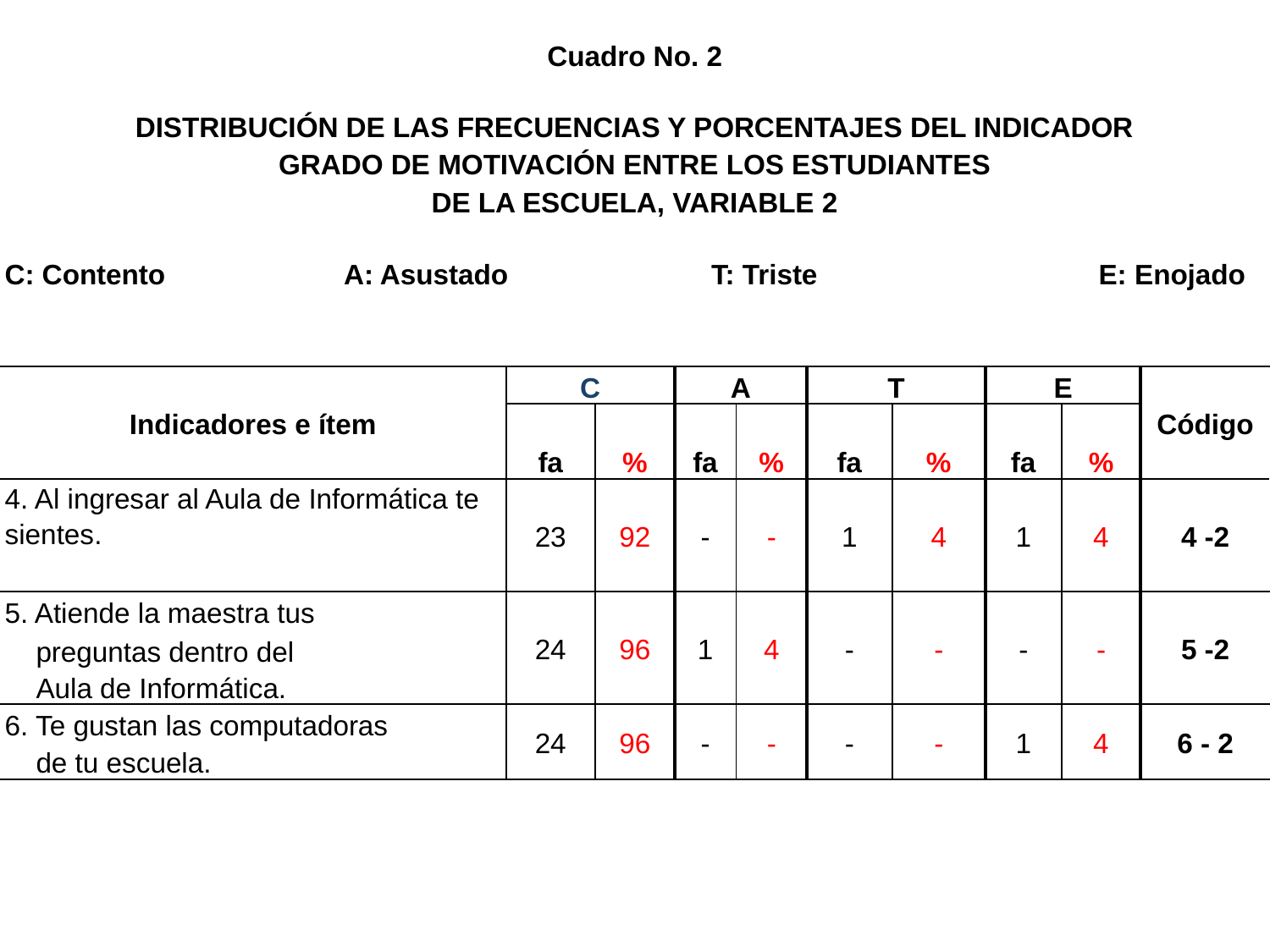

| Cuadro No. 2 |  |  |  |  |  |  |  |  |  |  |  |  |  |
| --- | --- | --- | --- | --- | --- | --- | --- | --- | --- | --- | --- | --- | --- |
|  |  |  |  |  |  |  |  |  |  |  |  |  |  |
| DISTRIBUCIÓN DE LAS FRECUENCIAS Y PORCENTAJES DEL INDICADOR |  |  |  |  |  |  |  |  |  |  |  |  |  |
| GRADO DE MOTIVACIÓN ENTRE LOS ESTUDIANTES |  |  |  |  |  |  |  |  |  |  |  |  |  |
| DE LA ESCUELA, VARIABLE 2 |  |  |  |  |  |  |  |  |  |  |  |  |  |
|  |  |  |  |  |  |  |  |  |  |  |  |  |  |
| C: Contento A: Asustado T: Triste E: Enojado |  |  |  |  |  |  |  |  |  |  |  |  |  |
|  |  |  |  |  |  |  |  |  |  |  |  |  |  |
| Indicadores e ítem | C |  | A |  |  | T |  |  |  | E |  |  | Código |
|  | fa | % | fa | % |  | fa |  | % |  | fa |  | % |  |
| 4. Al ingresar al Aula de Informática te sientes. | 23 | 92 | - | - |  | 1 |  | 4 |  | 1 |  | 4 | 4 -2 |
|  |  |  |  |  |  |  |  |  |  |  |  |  |  |
| 5. Atiende la maestra tus | 24 | 96 | 1 | 4 |  | - |  | - |  | - |  | - | 5 -2 |
| preguntas dentro del Aula de Informática. |  |  |  |  |  |  |  |  |  |  |  |  |  |
| 6. Te gustan las computadoras | 24 | 96 | - | - |  | - |  | - |  | 1 |  | 4 | 6 - 2 |
| de tu escuela. |  |  |  |  |  |  |  |  |  |  |  |  |  |
|  |  |  |  |  |  |  |  |  |  |  |  |  |  |
|  |  |  |  |  |  |  |  |  |  |  |  |  |  |
|  |  |  |  |  |  |  |  |  |  |  |  |  |  |